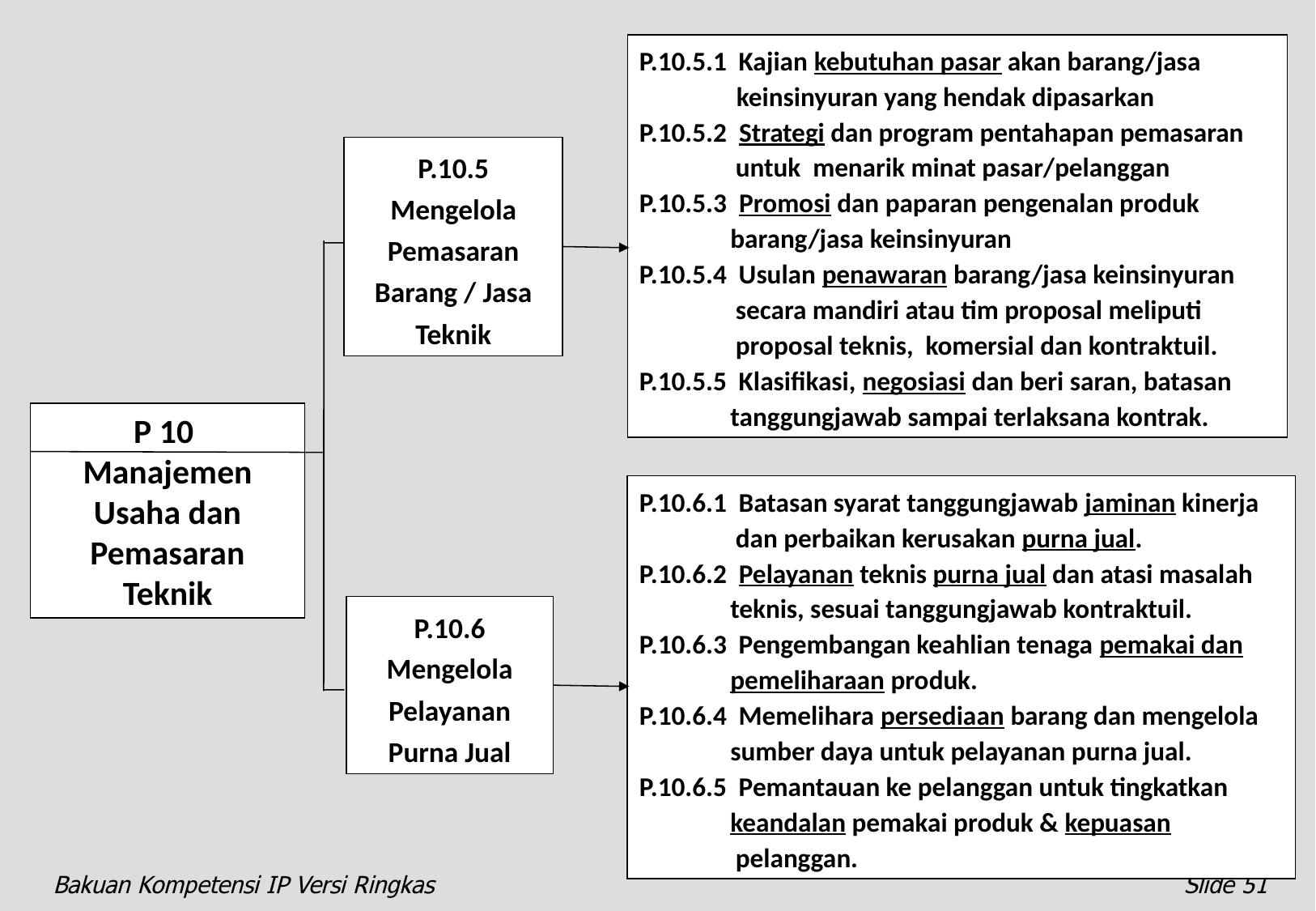

P.10.5.1  Kajian kebutuhan pasar akan barang/jasa
                keinsinyuran yang hendak dipasarkan
P.10.5.2  Strategi dan program pentahapan pemasaran untuk  menarik minat pasar/pelanggan
P.10.5.3  Promosi dan paparan pengenalan produk
               barang/jasa keinsinyuran
P.10.5.4  Usulan penawaran barang/jasa keinsinyuran secara mandiri atau tim proposal meliputi proposal teknis,  komersial dan kontraktuil.
P.10.5.5  Klasifikasi, negosiasi dan beri saran, batasan
               tanggungjawab sampai terlaksana kontrak.
P.10.5
Mengelola Pemasaran Barang / Jasa Teknik

P 10
Manajemen Usaha dan Pemasaran Teknik

P.10.6.1  Batasan syarat tanggungjawab jaminan kinerja dan perbaikan kerusakan purna jual.
P.10.6.2  Pelayanan teknis purna jual dan atasi masalah
               teknis, sesuai tanggungjawab kontraktuil.
P.10.6.3  Pengembangan keahlian tenaga pemakai dan
               pemeliharaan produk.
P.10.6.4  Memelihara persediaan barang dan mengelola
               sumber daya untuk pelayanan purna jual.
P.10.6.5  Pemantauan ke pelanggan untuk tingkatkan
               keandalan pemakai produk & kepuasan pelanggan.
P.10.6
Mengelola Pelayanan Purna Jual

Bakuan Kompetensi IP Versi Ringkas
Slide 51